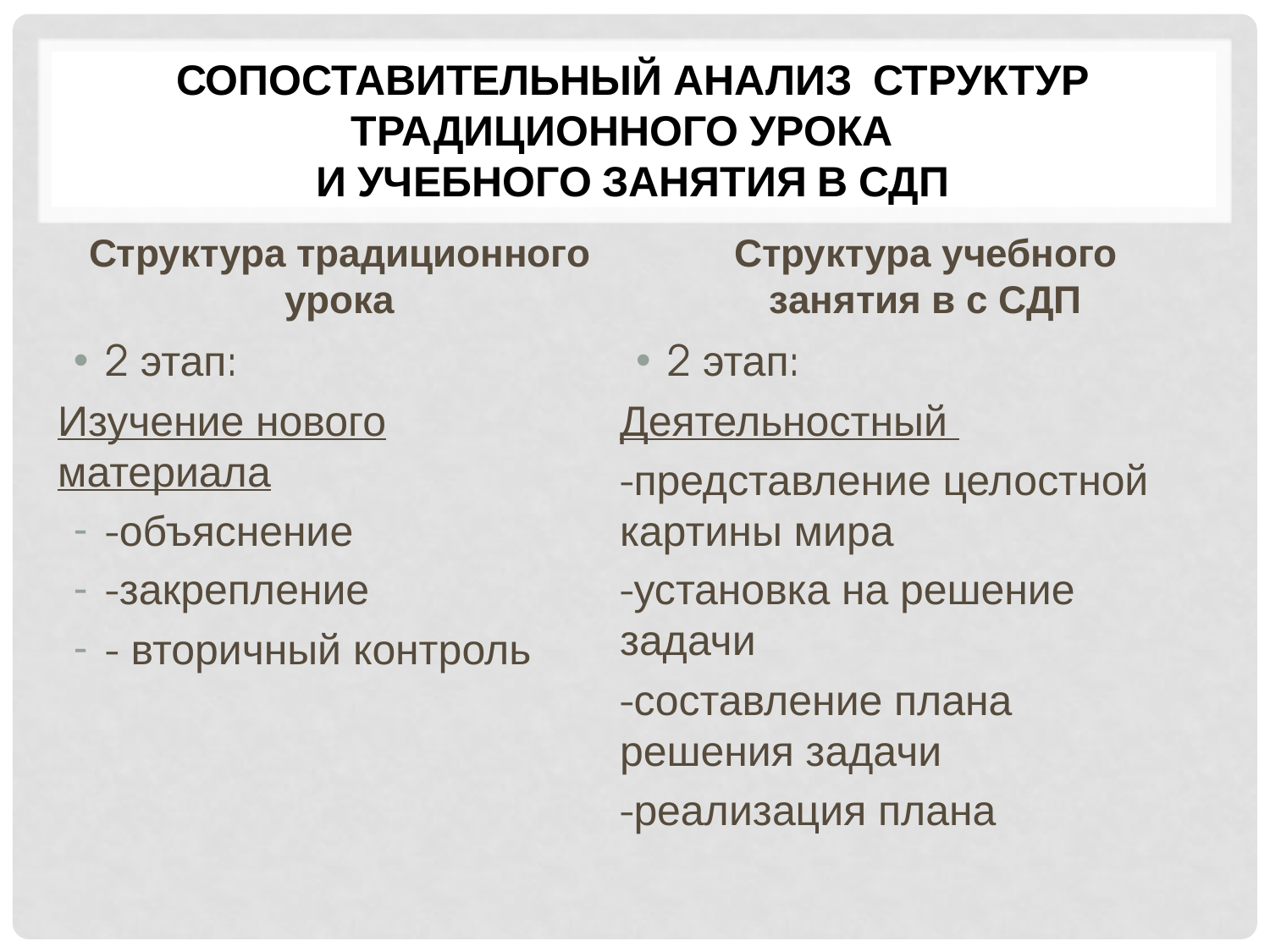

# Сопоставительный анализ  структур традиционного урока и учебного занятия в СДП
Структура традиционного урока
Структура учебного занятия в с СДП
2 этап:
Изучение нового материала
-объяснение
-закрепление
- вторичный контроль
2 этап:
Деятельностный
-представление целостной картины мира
-установка на решение задачи
-составление плана решения задачи
-реализация плана